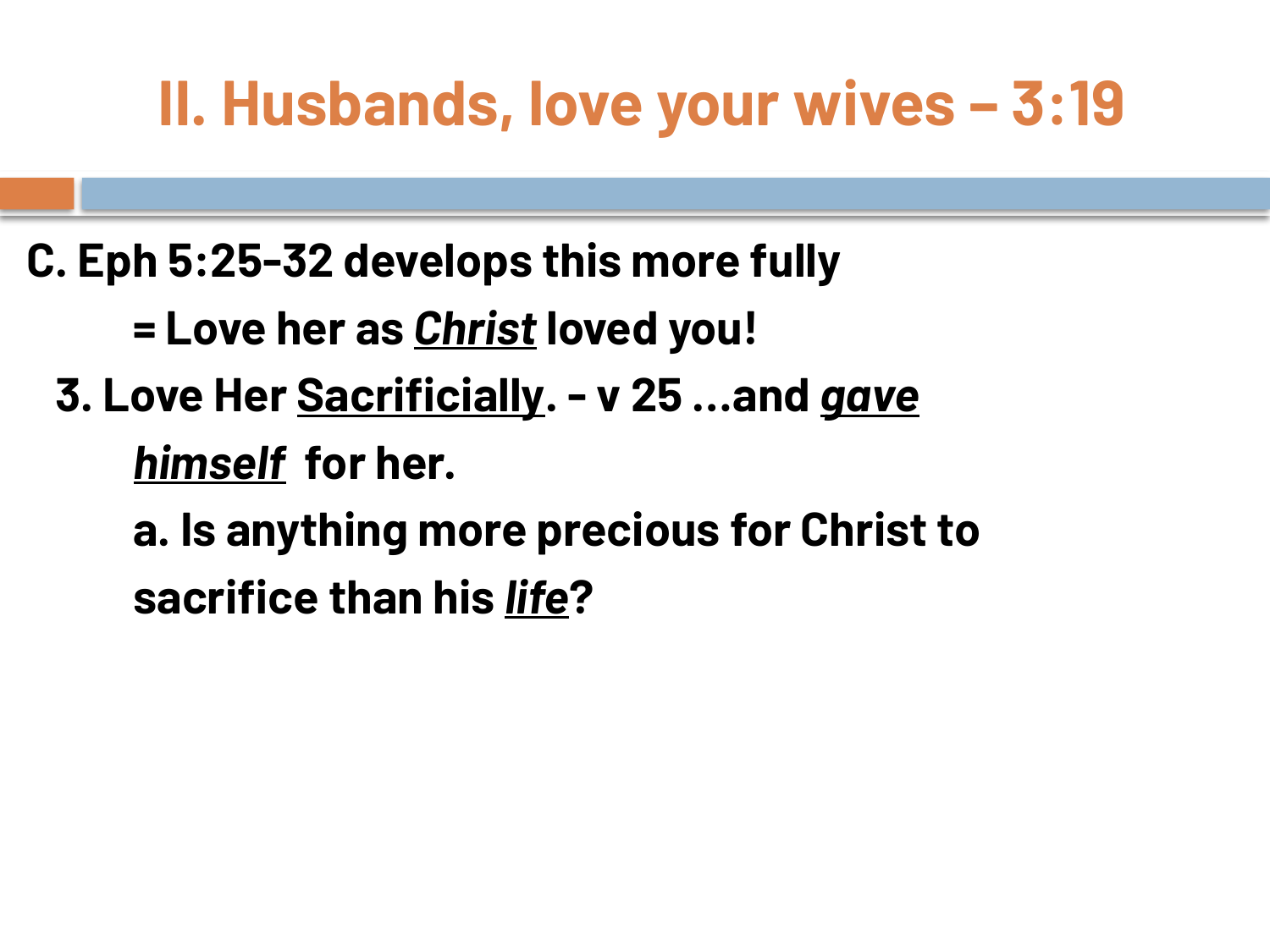

# II. Husbands, love your wives – 3:19
C. Eph 5:25-32 develops this more fully
	= Love her as Christ loved you!
   3. Love Her Sacrificially. - v 25 …and gave
	himself  for her.
	a. Is anything more precious for Christ to
		sacrifice than his life?